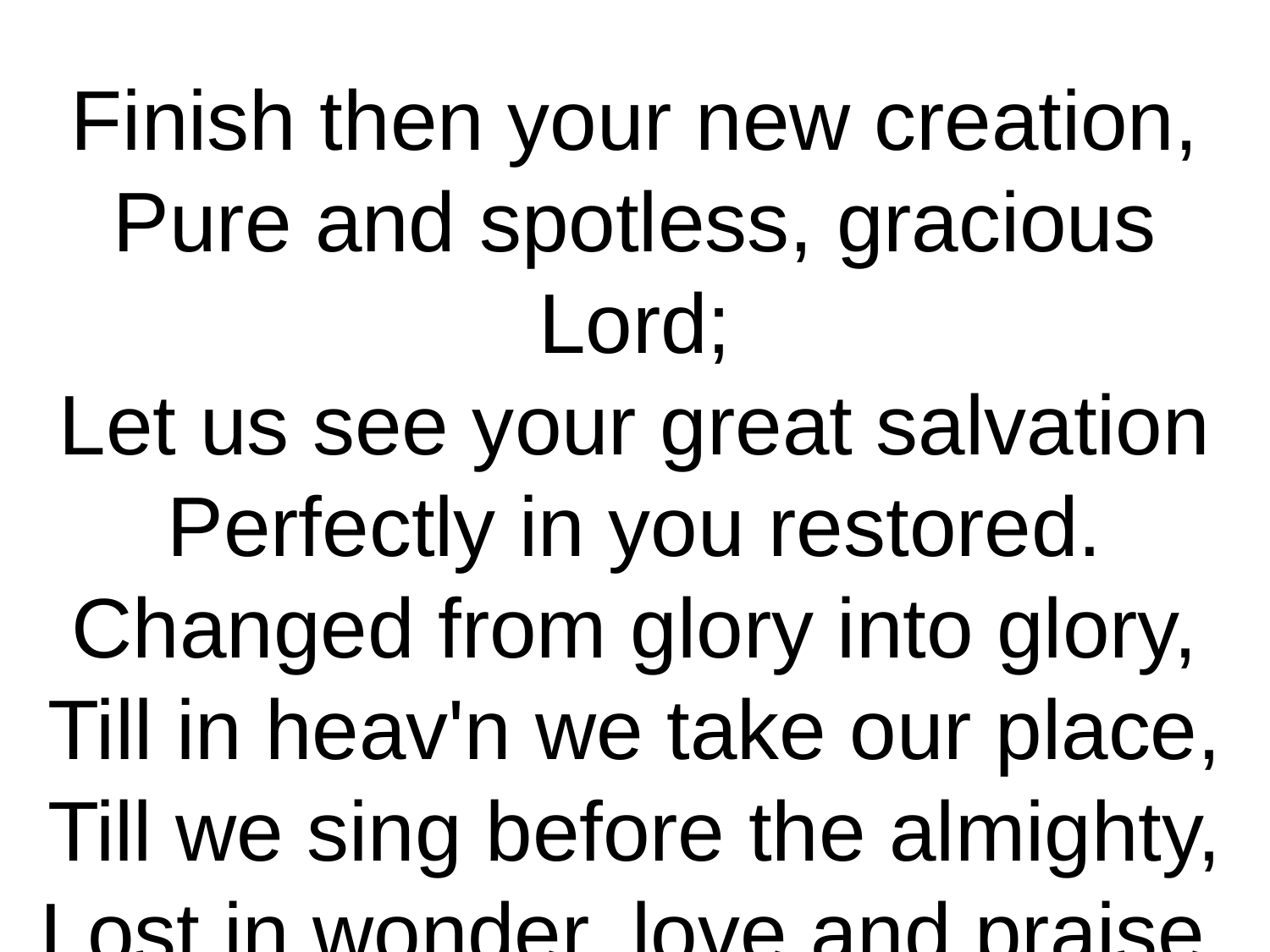

Finish then your new creation,
Pure and spotless, gracious Lord;
Let us see your great salvation
Perfectly in you restored.
Changed from glory into glory,
Till in heav'n we take our place,
Till we sing before the almighty,
Lost in wonder, love and praise.